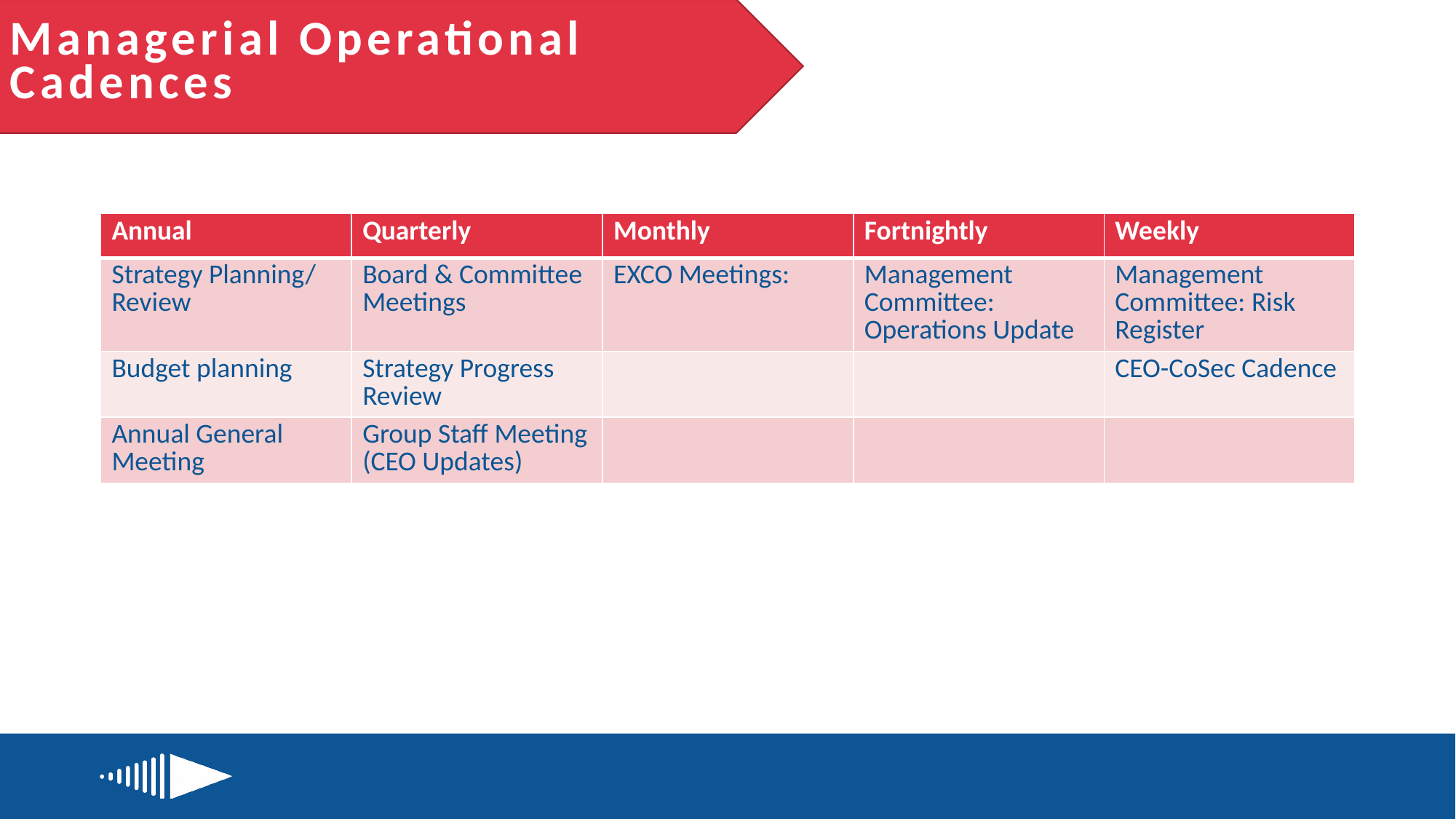

# Managerial Operational Cadences
| Annual | Quarterly | Monthly | Fortnightly | Weekly |
| --- | --- | --- | --- | --- |
| Strategy Planning/ Review | Board & Committee Meetings | EXCO Meetings: | Management Committee: Operations Update | Management Committee: Risk Register |
| Budget planning | Strategy Progress Review |  |  | CEO-CoSec Cadence |
| Annual General Meeting | Group Staff Meeting (CEO Updates) |  |  |  |